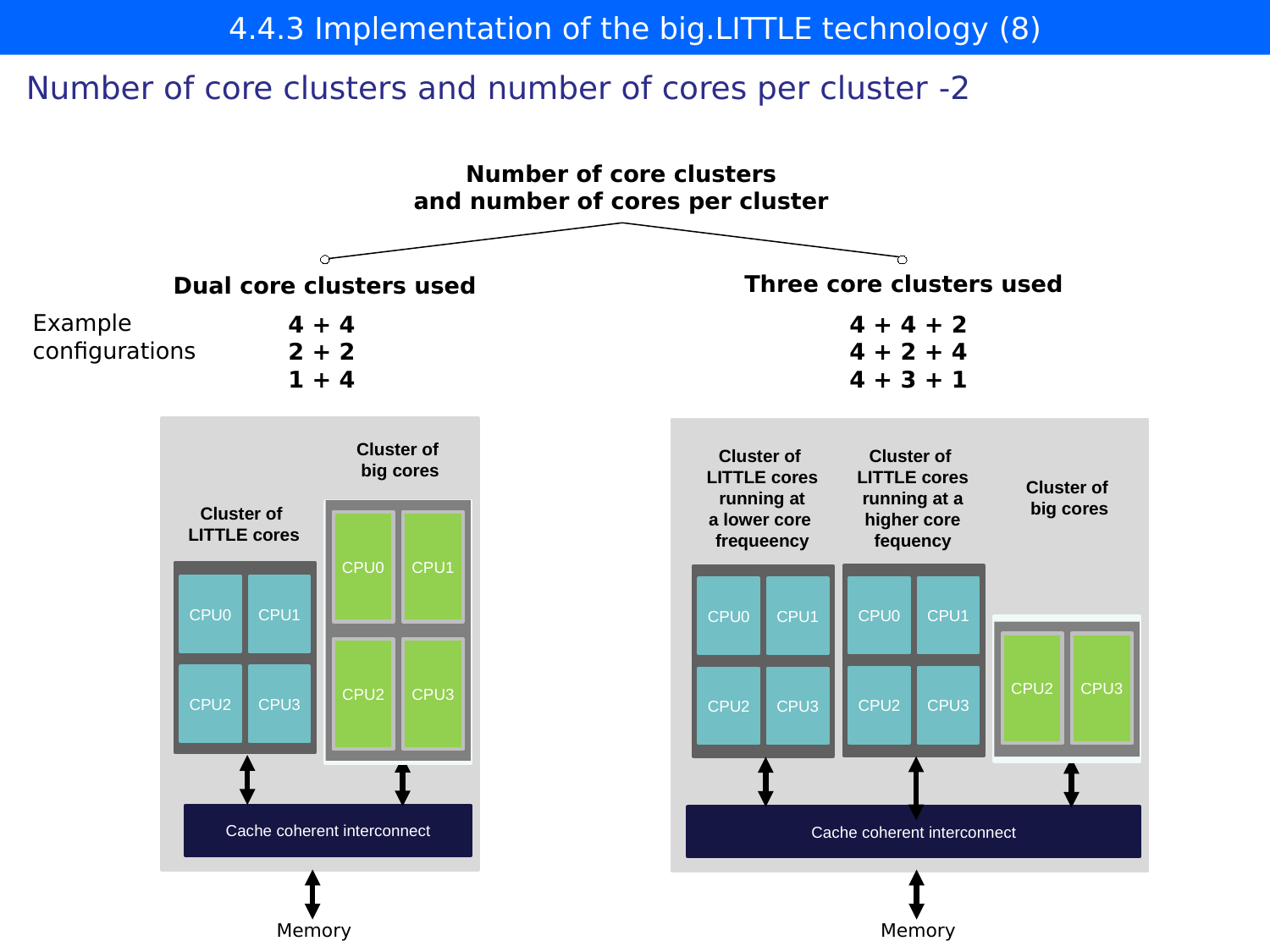

# 4.4.3 Implementation of the big.LITTLE technology (8)
Number of core clusters and number of cores per cluster -2
Number of core clusters
and number of cores per cluster

Three core clusters used
Dual core clusters used
Example
configurations
4 + 4
2 + 2
1 + 4
4 + 4 + 2
4 + 2 + 4
4 + 3 + 1

Cluster of
big cores
Cluster of
LITTLE cores

CPU0
CPU1

CPU0
CPU1
CPU2
CPU3
CPU2
CPU3
Cache coherent interconnect

Cluster of
LITTLE cores
running at
a lower core
frequeency
Cluster of
LITTLE cores
running at a
higher core
fequency

Cluster of
big cores

CPU0
CPU1
CPU0
CPU1

CPU2
CPU3
CPU2
CPU3
CPU2
CPU3
Cache coherent interconnect
Memory
Memory